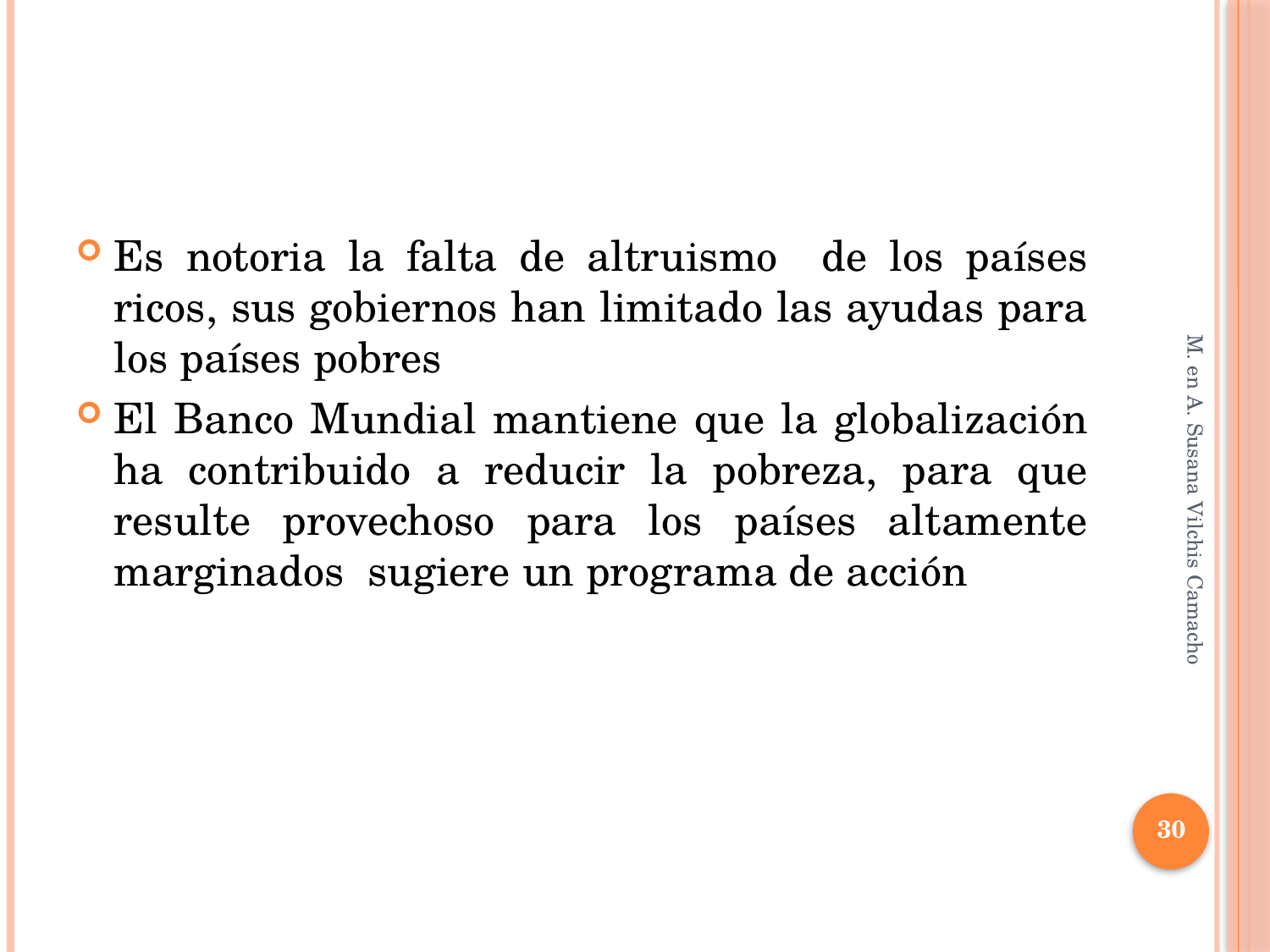

Es notoria la falta de altruismo  de los países ricos, sus gobiernos han limitado las ayudas para los países pobres
El Banco Mundial mantiene que la globalización ha contribuido a reducir la pobreza, para que resulte provechoso para los países altamente marginados  sugiere un programa de acción

M. en A. Susana Vilchis Camacho
30